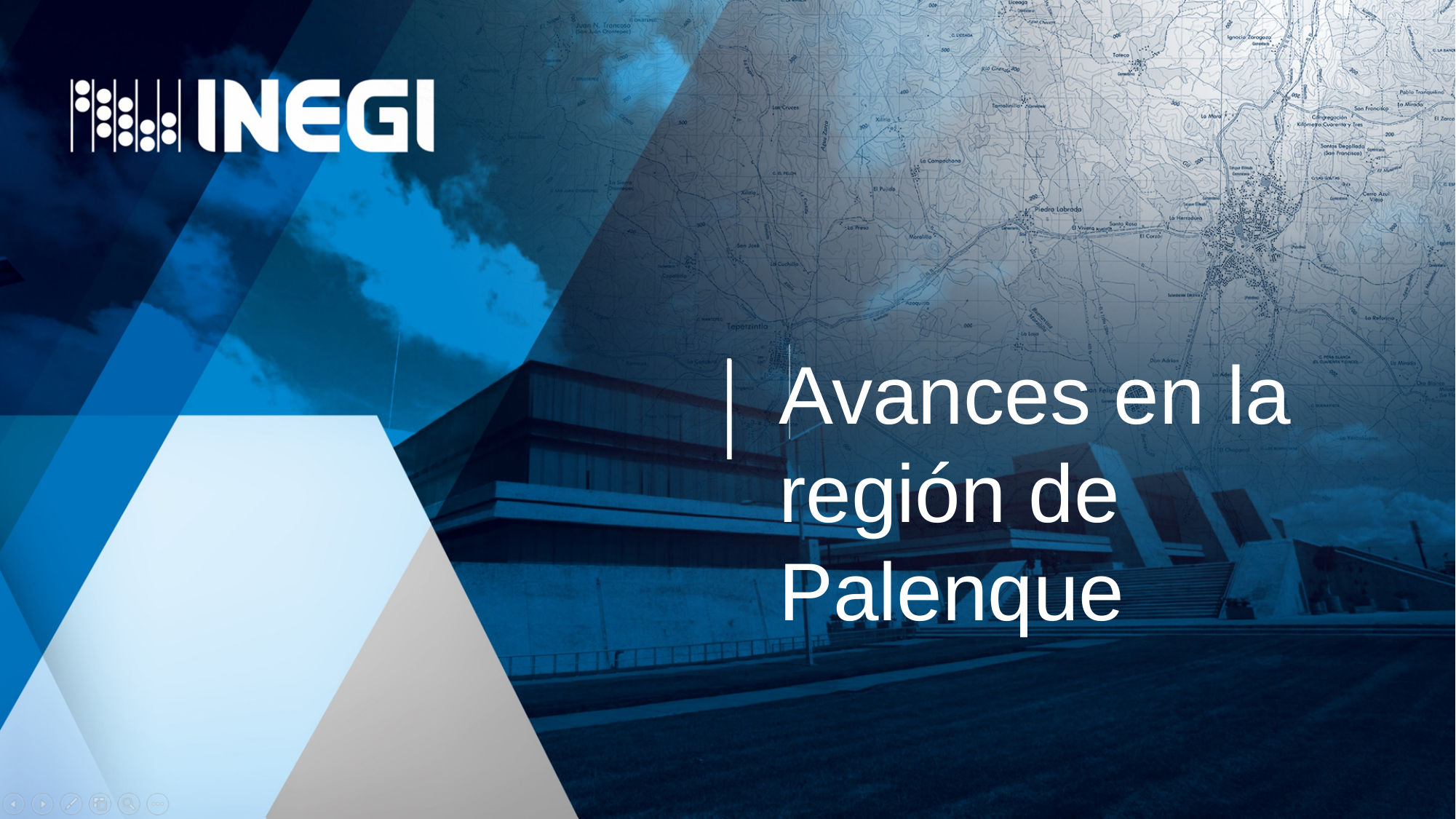

# Avances en la región de Palenque